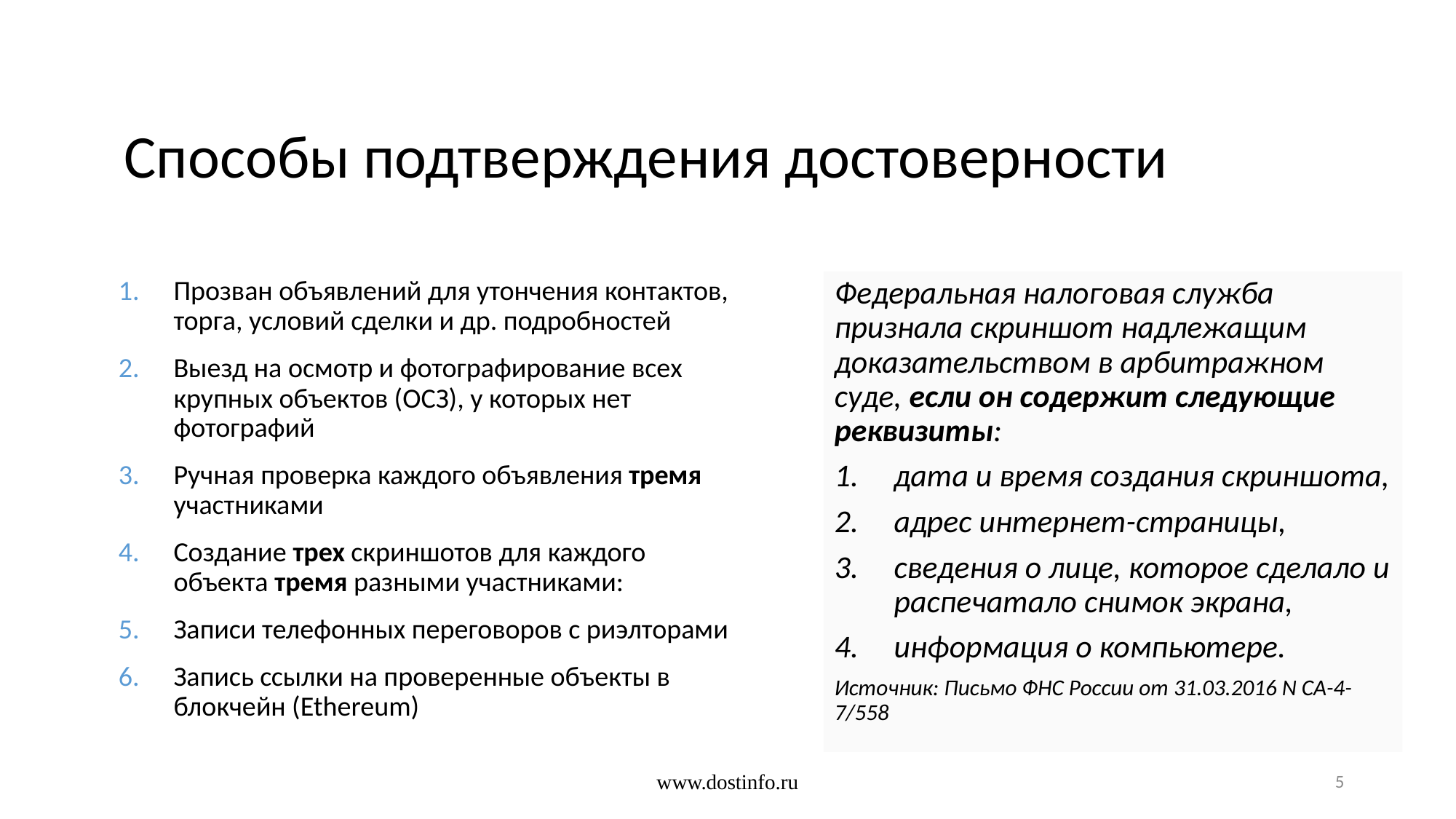

# Способы подтверждения достоверности
Прозван объявлений для утончения контактов, торга, условий сделки и др. подробностей
Выезд на осмотр и фотографирование всех крупных объектов (ОСЗ), у которых нет фотографий
Ручная проверка каждого объявления тремя участниками
Создание трех скриншотов для каждого объекта тремя разными участниками:
Записи телефонных переговоров с риэлторами
Запись ссылки на проверенные объекты в блокчейн (Ethereum)
Федеральная налоговая служба признала скриншот надлежащим доказательством в арбитражном суде, если он содержит следующие реквизиты:
дата и время создания скриншота,
адрес интернет-страницы,
сведения о лице, которое сделало и распечатало снимок экрана,
информация о компьютере.
Источник: Письмо ФНС России от 31.03.2016 N СА-4-7/558

www.dostinfo.ru
5